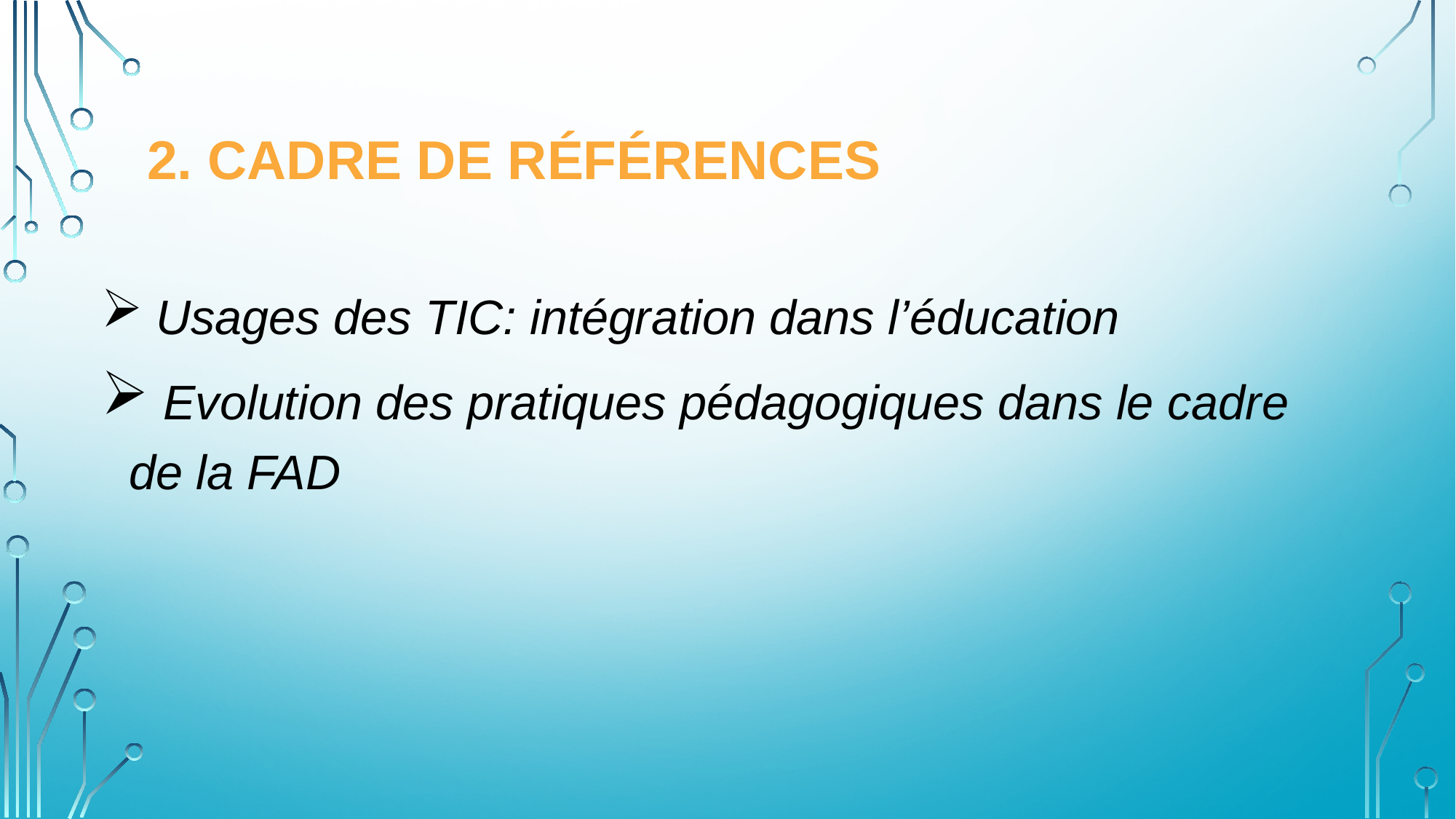

# 2. Cadre de Références
 Usages des TIC: intégration dans l’éducation
 Evolution des pratiques pédagogiques dans le cadre de la FAD